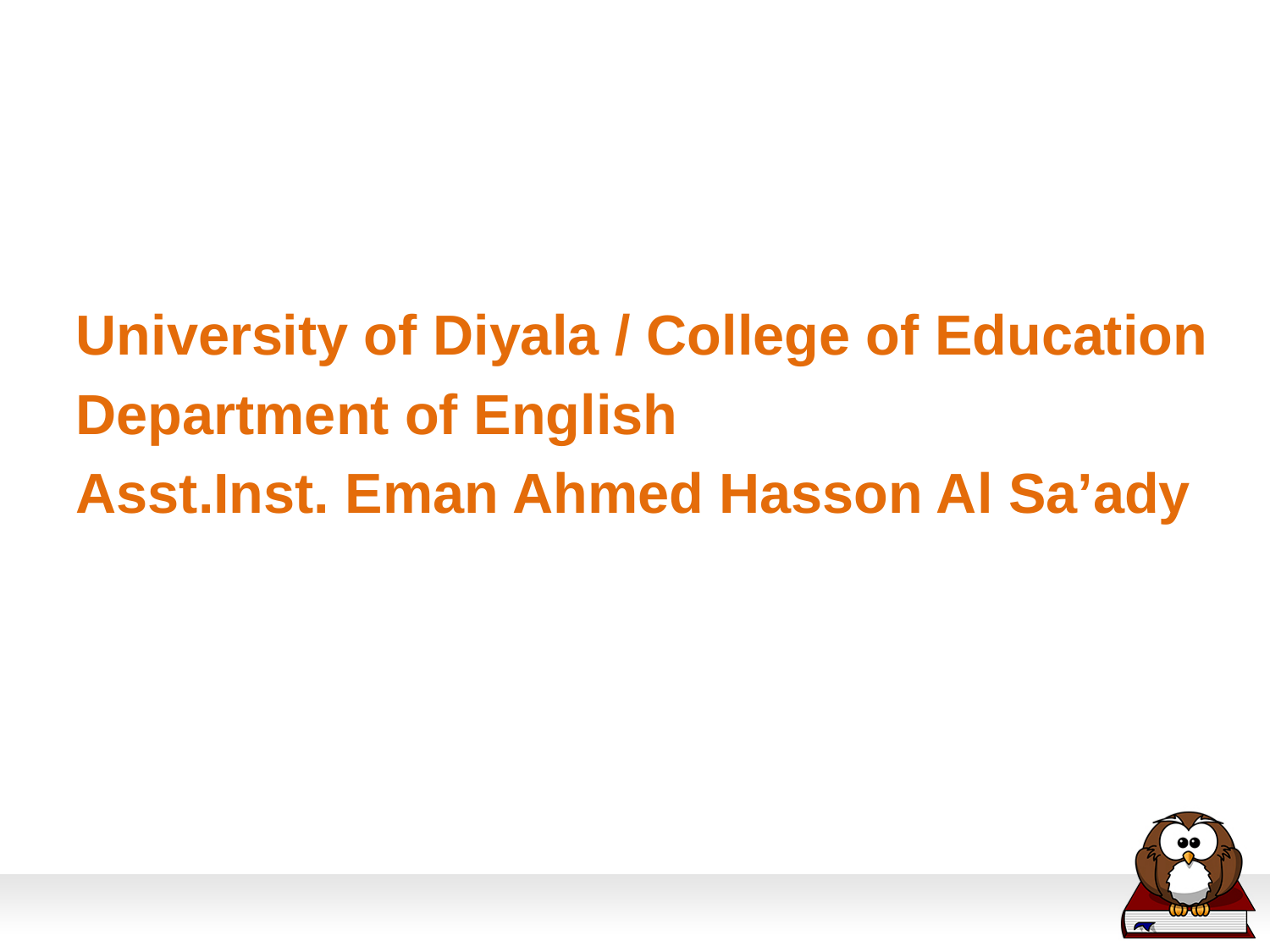

#
University of Diyala / College of Education
Department of English
Asst.Inst. Eman Ahmed Hasson Al Sa’ady